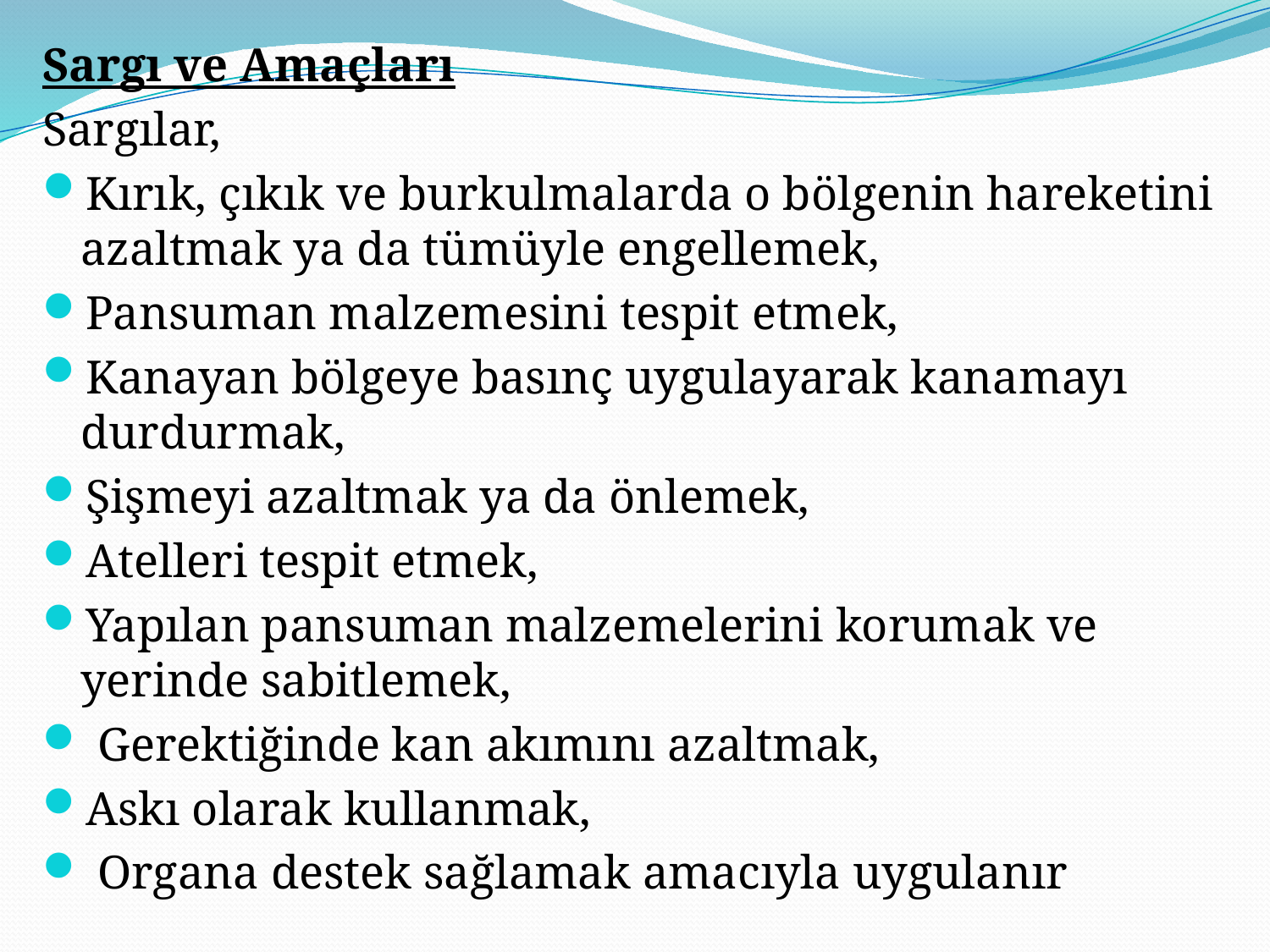

Sargı ve Amaçları
Sargılar,
Kırık, çıkık ve burkulmalarda o bölgenin hareketini azaltmak ya da tümüyle engellemek,
Pansuman malzemesini tespit etmek,
Kanayan bölgeye basınç uygulayarak kanamayı durdurmak,
Şişmeyi azaltmak ya da önlemek,
Atelleri tespit etmek,
Yapılan pansuman malzemelerini korumak ve yerinde sabitlemek,
 Gerektiğinde kan akımını azaltmak,
Askı olarak kullanmak,
 Organa destek sağlamak amacıyla uygulanır